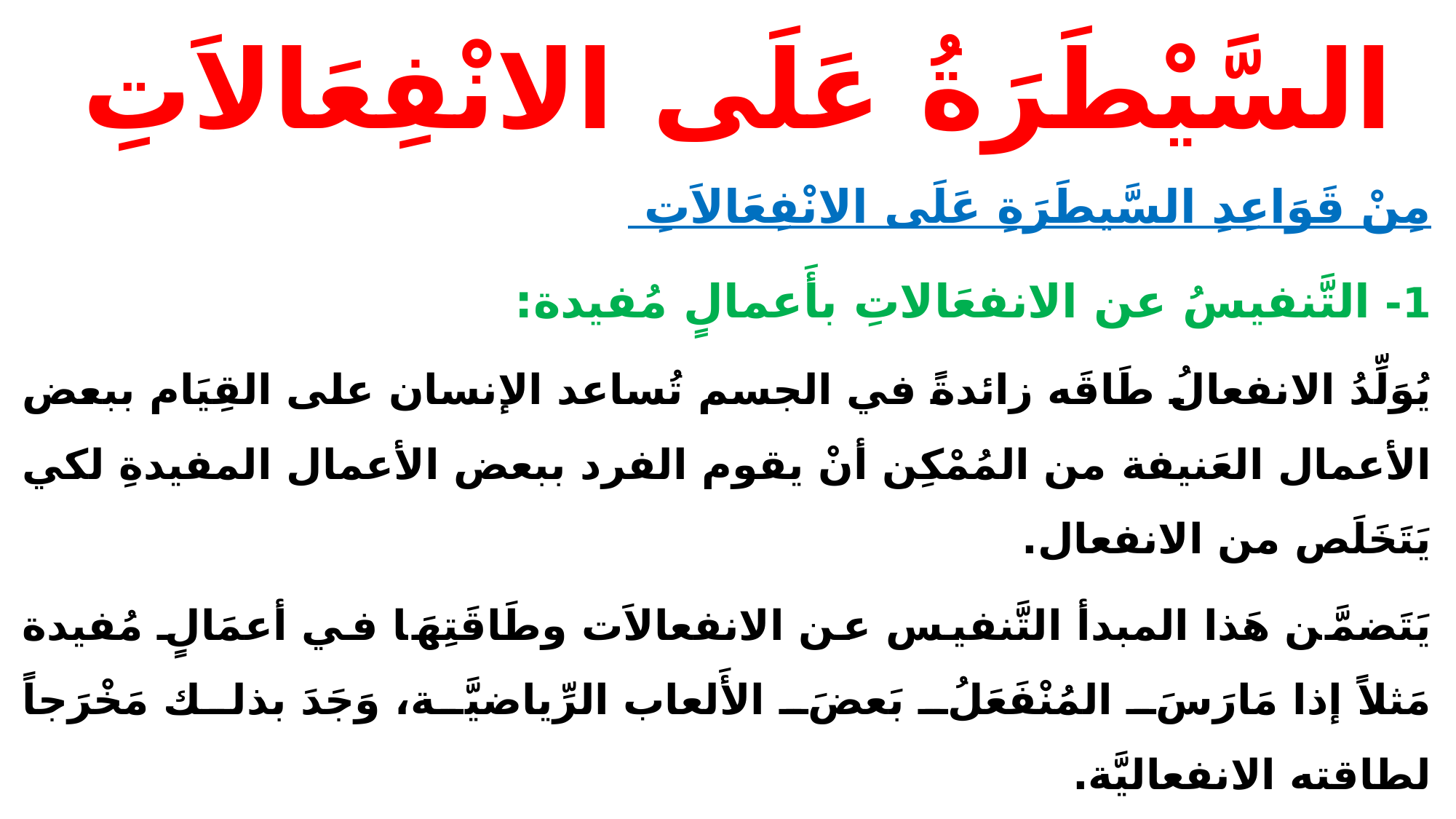

# السَّيْطَرَةُ عَلَى الانْفِعَالاَتِ
مِنْ قَوَاعِدِ السَّيطَرَةِ عَلَى الانْفِعَالاَتِ
1- التَّنفيسُ عن الانفعَالاتِ بأَعمالٍ مُفيدة:
يُوَلِّدُ الانفعالُ طَاقَه زائدةً في الجسم تُساعد الإنسان على القِيَام ببعض الأعمال العَنيفة من المُمْكِن أنْ يقوم الفرد ببعض الأعمال المفيدةِ لكي يَتَخَلَص من الانفعال.
يَتَضمَّن هَذا المبدأ التَّنفيس عن الانفعالاَت وطَاقَتِهَا في أعمَالٍ مُفيدة مَثلاً إذا مَارَسَ المُنْفَعَلُ بَعضَ الأَلعاب الرِّياضيَّة، وَجَدَ بذلك مَخْرَجاً لطاقته الانفعاليَّة.